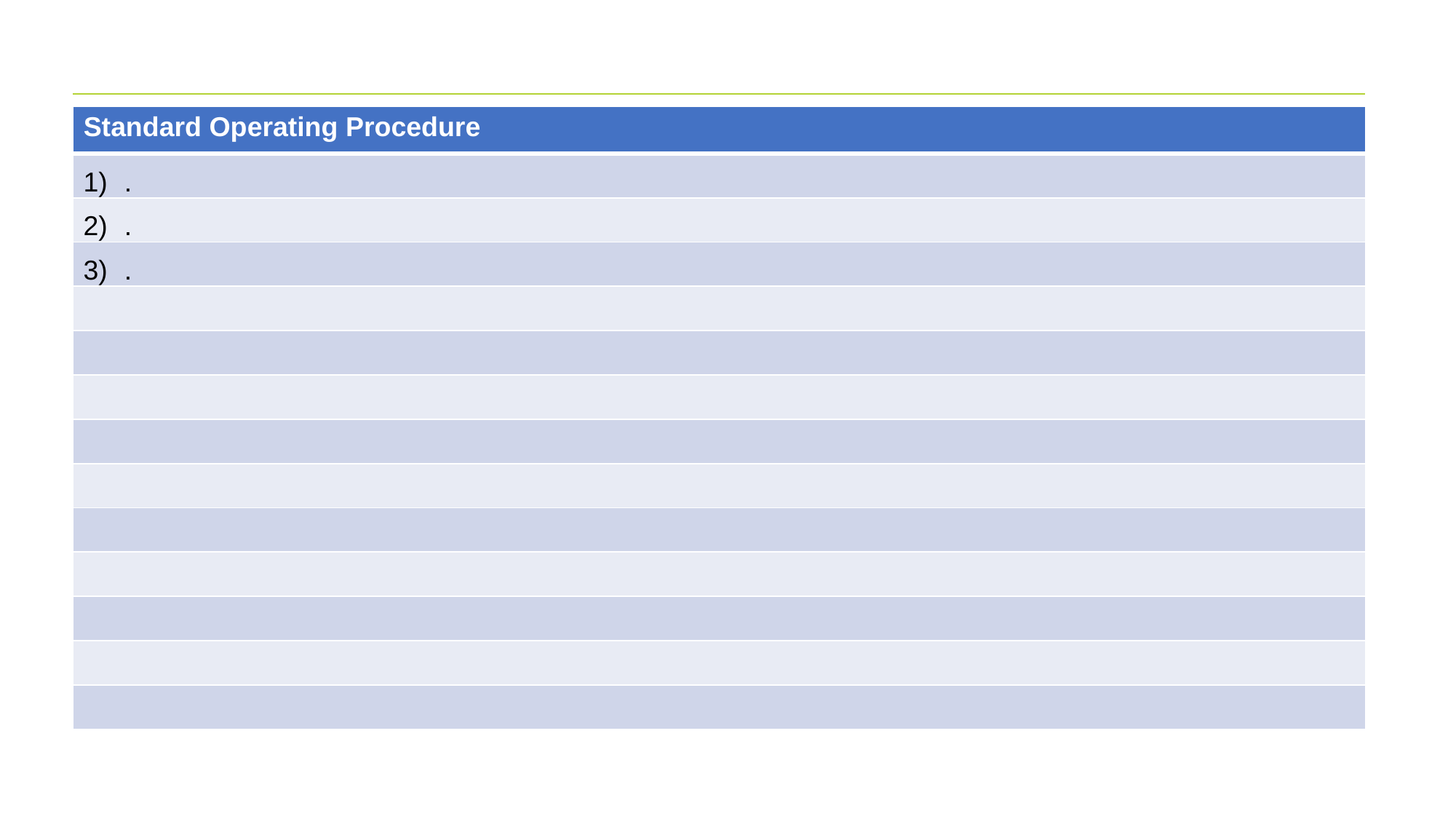

| Standard Operating Procedure |
| --- |
|  |
|  |
|  |
|  |
|  |
|  |
|  |
|  |
|  |
|  |
|  |
|  |
|  |

.
.
.